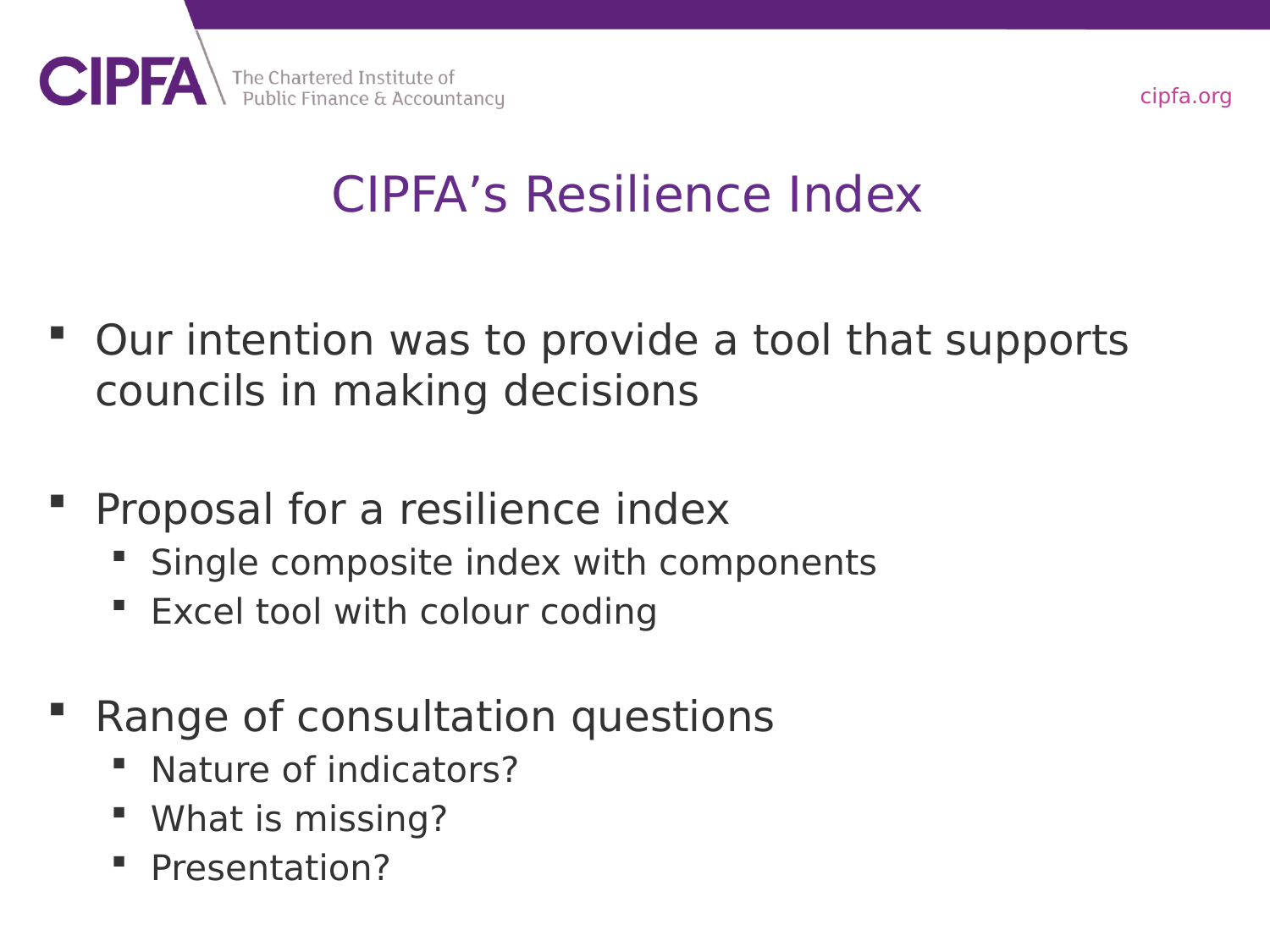

# CIPFA’s Resilience Index
Our intention was to provide a tool that supports councils in making decisions

Proposal for a resilience index
Single composite index with components
Excel tool with colour coding

Range of consultation questions
Nature of indicators?
What is missing?
Presentation?